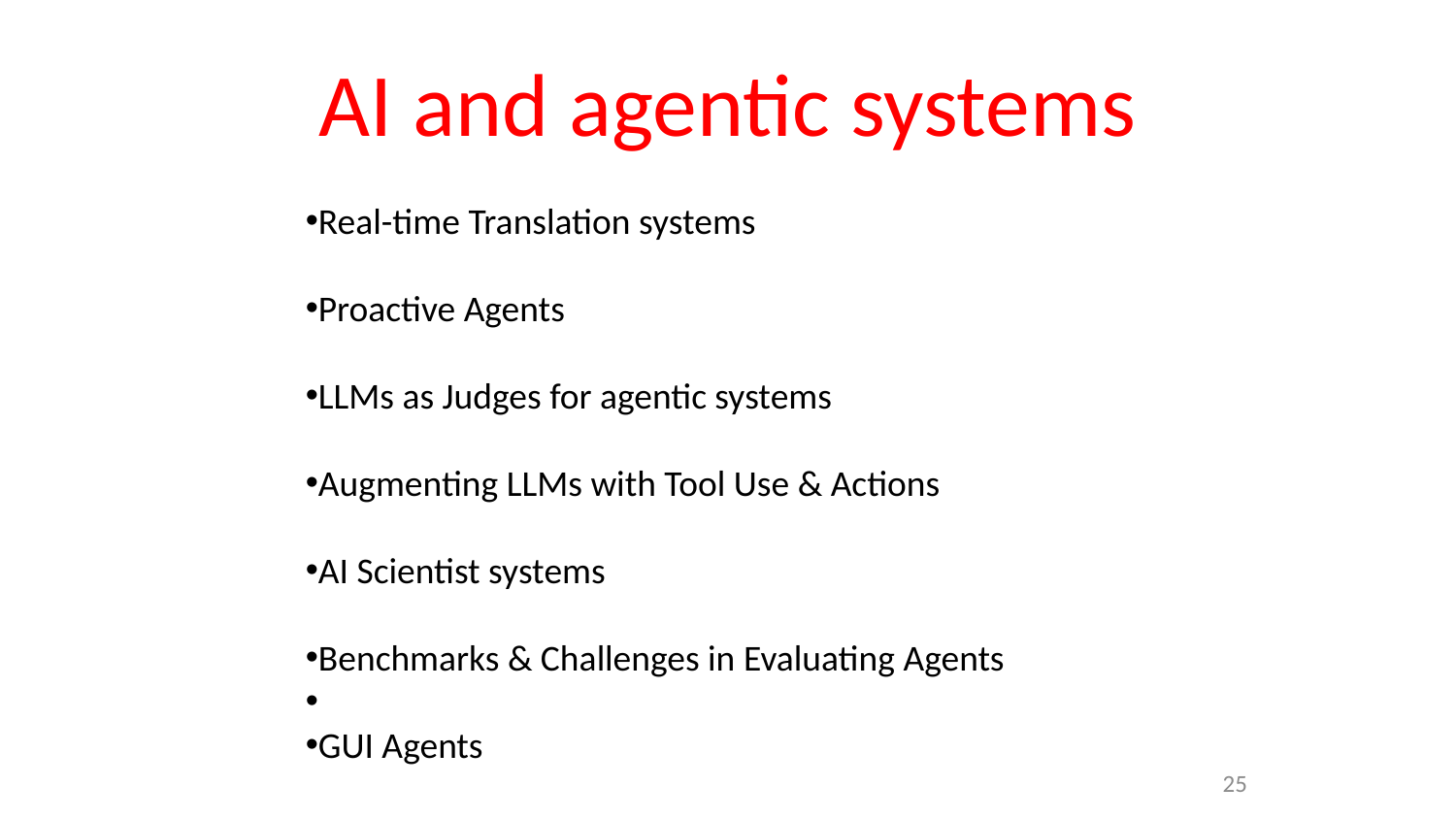

# AI and agentic systems
Real-time Translation systems

Proactive Agents

LLMs as Judges for agentic systems

Augmenting LLMs with Tool Use & Actions

AI Scientist systems

Benchmarks & Challenges in Evaluating Agents

GUI Agents
25